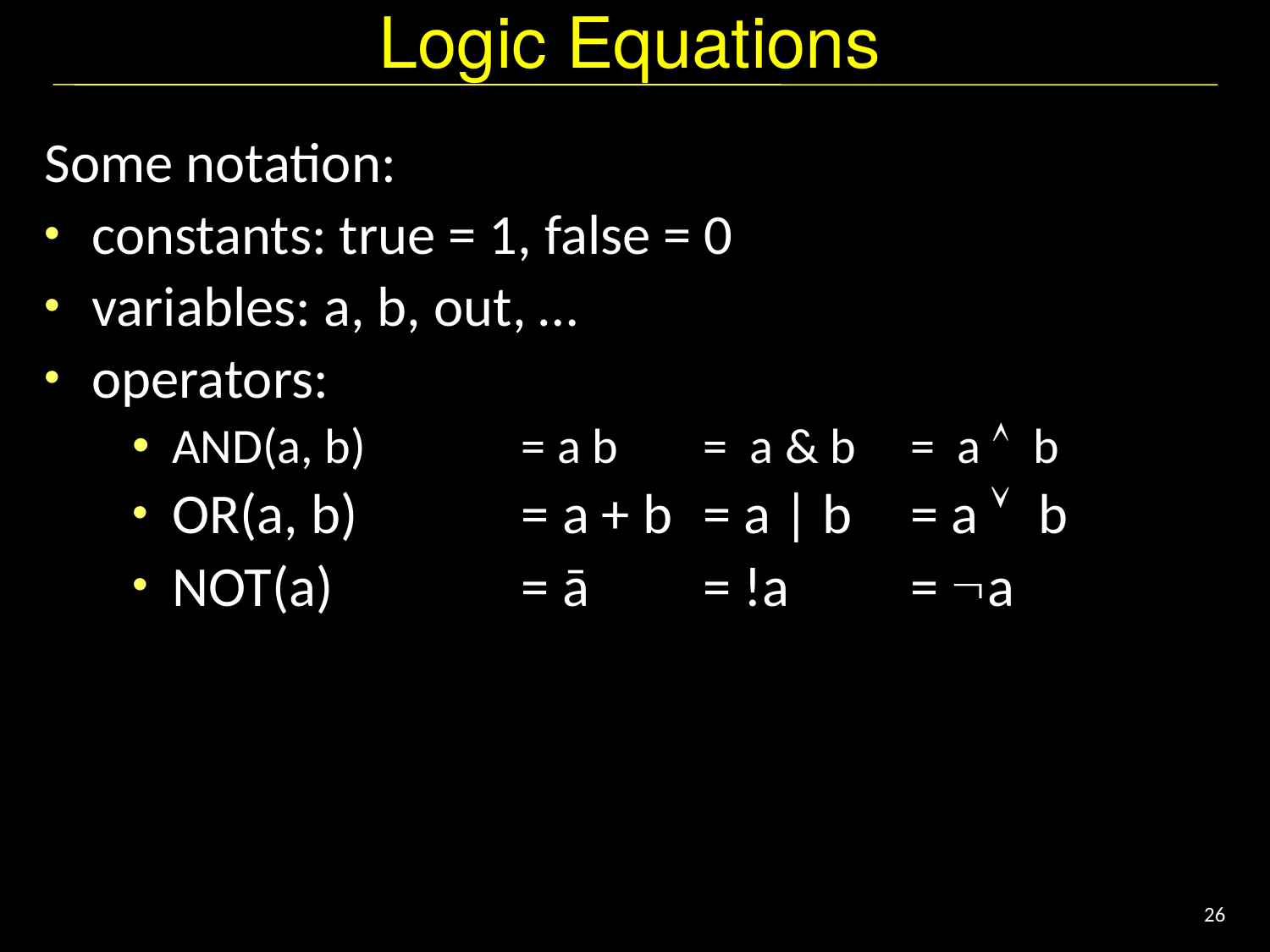

# Logic Equations
Some notation:
constants: true = 1, false = 0
variables: a, b, out, …
operators:
AND(a, b)  	= a b 	=  a & b 	=  a ∧ b
OR(a, b) 	= a + b 	= a | b 	= a ∨ b
NOT(a) 	= ā 	= !a 	= ¬a